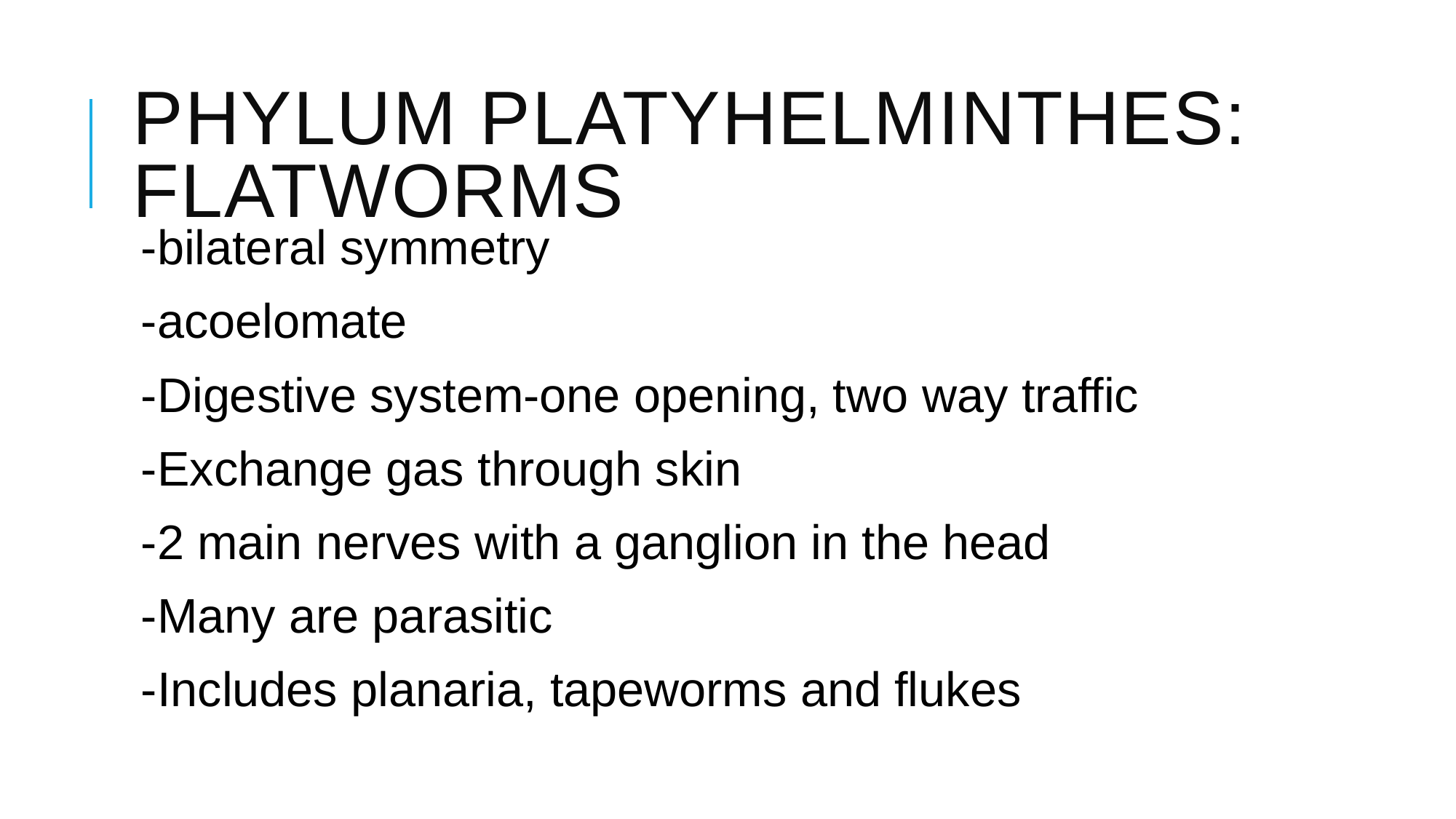

# Phylum Platyhelminthes: Flatworms
-bilateral symmetry
-acoelomate
-Digestive system-one opening, two way traffic
-Exchange gas through skin
-2 main nerves with a ganglion in the head
-Many are parasitic
-Includes planaria, tapeworms and flukes